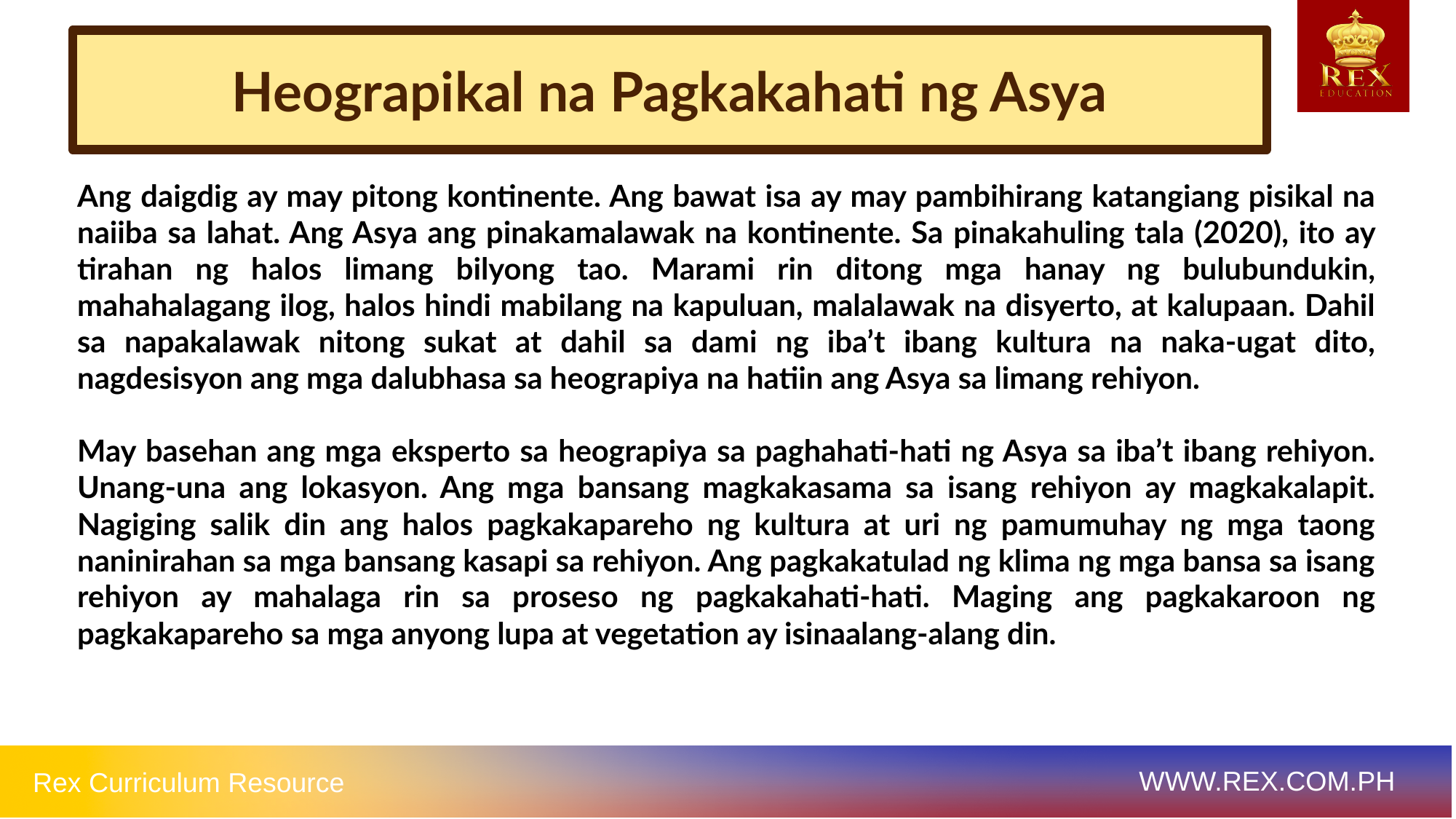

Heograpikal na Pagkakahati ng Asya
# Ang daigdig ay may pitong kontinente. Ang bawat isa ay may pambihirang katangiang pisikal na naiiba sa lahat. Ang Asya ang pinakamalawak na kontinente. Sa pinakahuling tala (2020), ito ay tirahan ng halos limang bilyong tao. Marami rin ditong mga hanay ng bulubundukin, mahahalagang ilog, halos hindi mabilang na kapuluan, malalawak na disyerto, at kalupaan. Dahil sa napakalawak nitong sukat at dahil sa dami ng iba’t ibang kultura na naka-ugat dito, nagdesisyon ang mga dalubhasa sa heograpiya na hatiin ang Asya sa limang rehiyon.

May basehan ang mga eksperto sa heograpiya sa paghahati-hati ng Asya sa iba’t ibang rehiyon. Unang-una ang lokasyon. Ang mga bansang magkakasama sa isang rehiyon ay magkakalapit. Nagiging salik din ang halos pagkakapareho ng kultura at uri ng pamumuhay ng mga taong naninirahan sa mga bansang kasapi sa rehiyon. Ang pagkakatulad ng klima ng mga bansa sa isang rehiyon ay mahalaga rin sa proseso ng pagkakahati-hati. Maging ang pagkakaroon ng pagkakapareho sa mga anyong lupa at vegetation ay isinaalang-alang din.